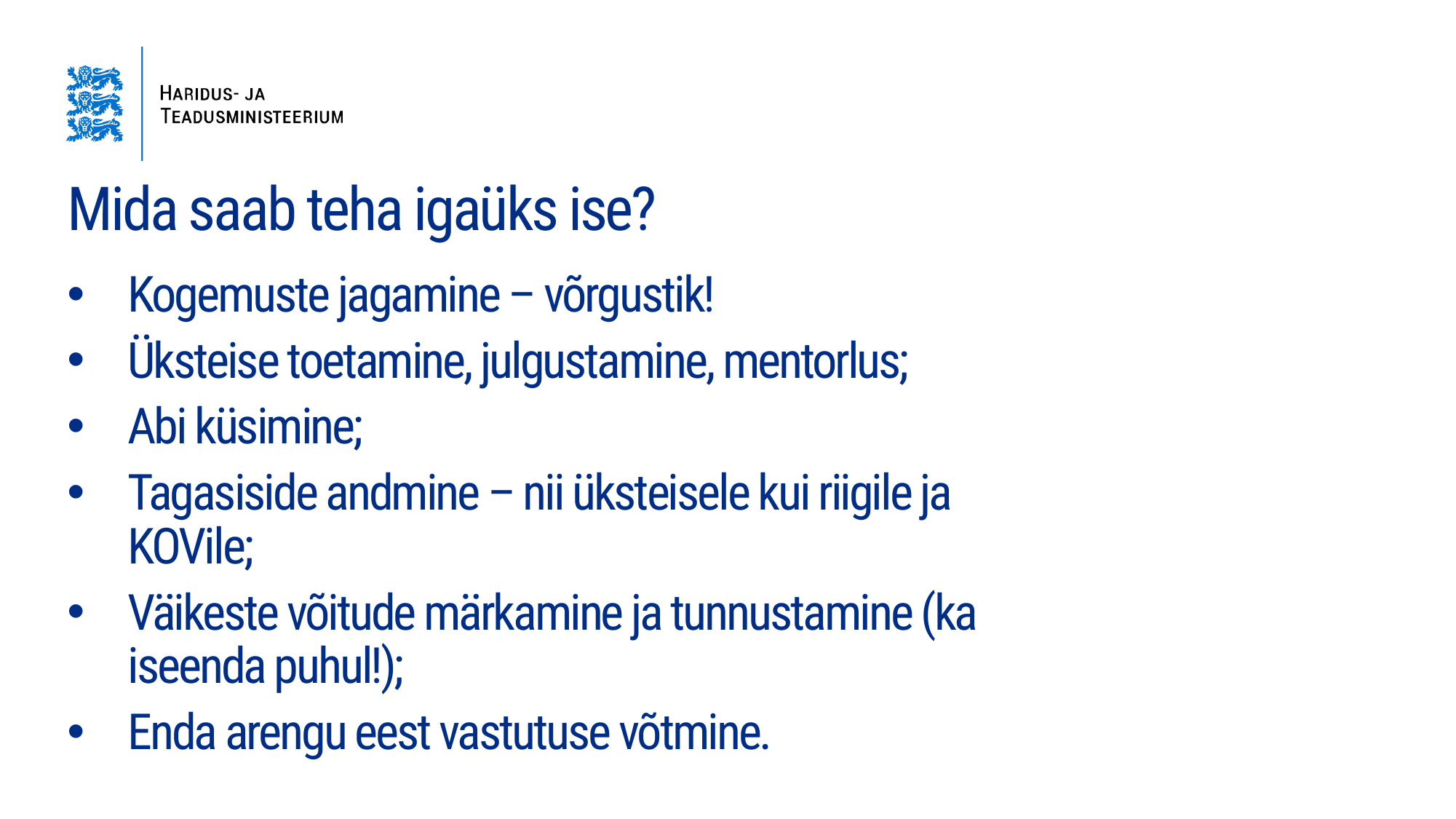

# Mida saab teha igaüks ise?
Kogemuste jagamine – võrgustik!
Üksteise toetamine, julgustamine, mentorlus;
Abi küsimine;
Tagasiside andmine – nii üksteisele kui riigile ja KOVile;
Väikeste võitude märkamine ja tunnustamine (ka iseenda puhul!);
Enda arengu eest vastutuse võtmine.